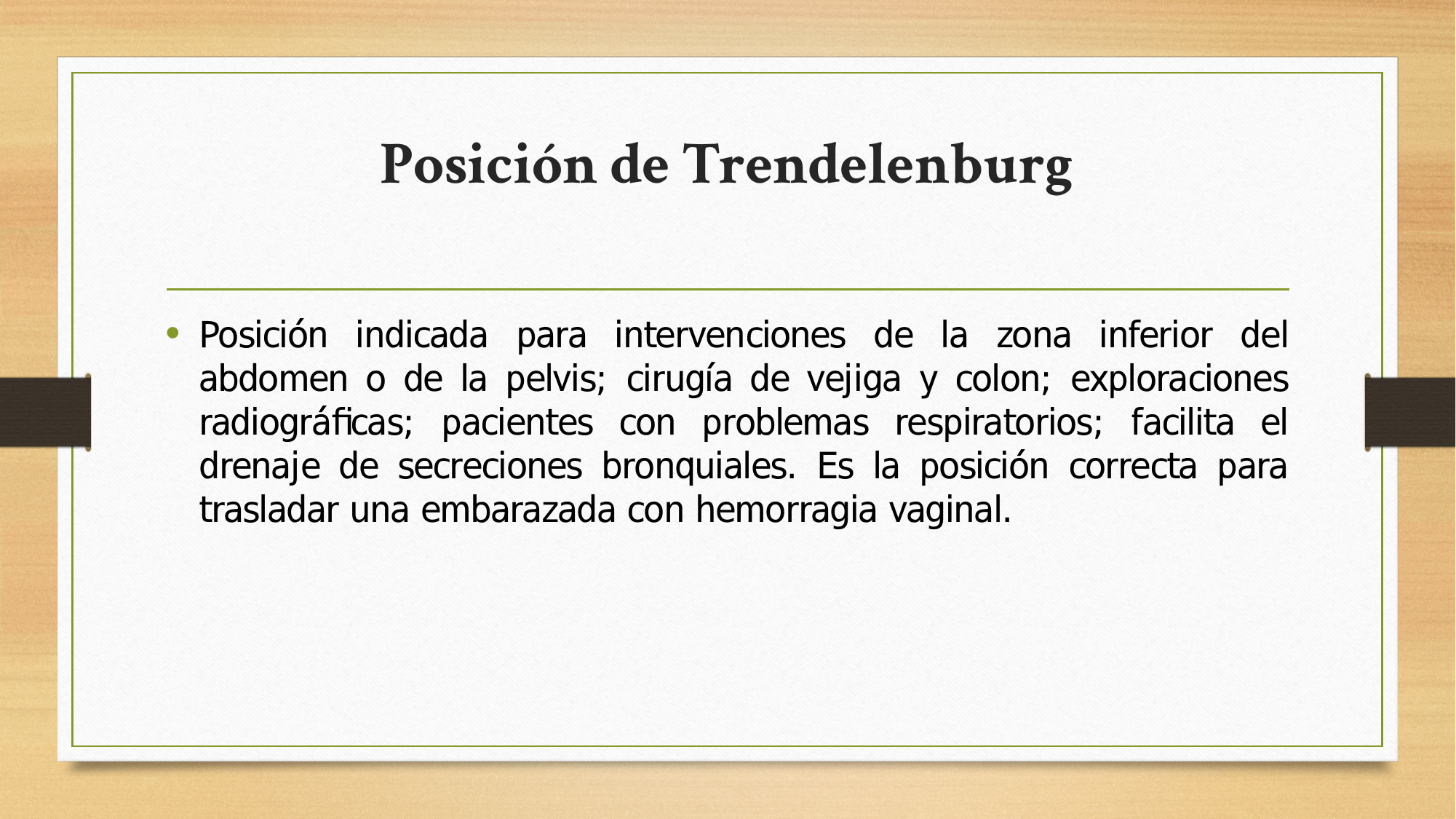

# Posición de Trendelenburg
Posición indicada para intervenciones de la zona inferior del abdomen o de la pelvis; cirugía de vejiga y colon; exploraciones radiográficas; pacientes con problemas respiratorios; facilita el drenaje de secreciones bronquiales. Es la posición correcta para trasladar una embarazada con hemorragia vaginal.